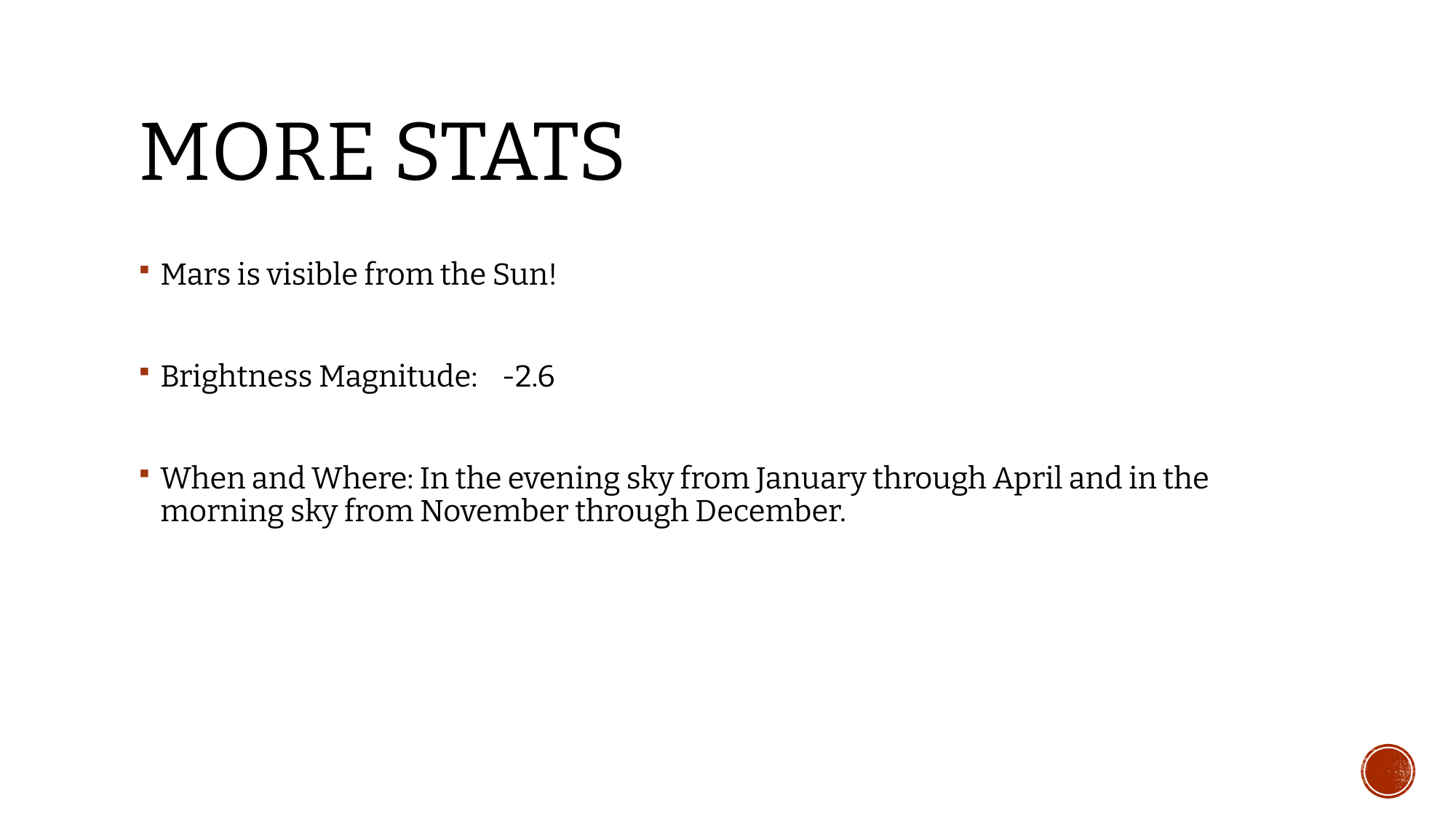

# More STats
Mars is visible from the Sun!

Brightness Magnitude:    -2.6

When and Where: In the evening sky from January through April and in the morning sky from November through December.